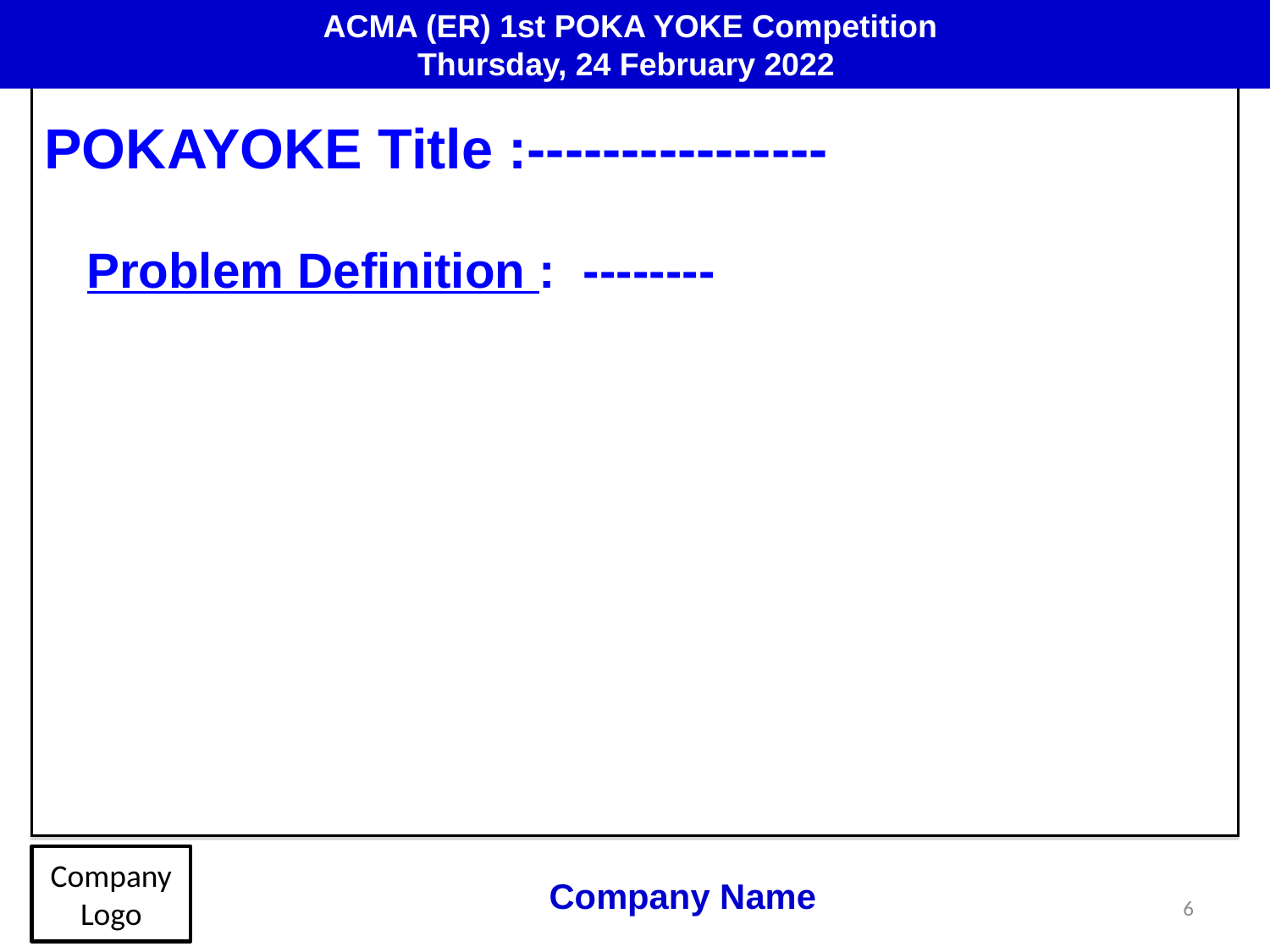

ACMA (ER) 1st POKA YOKE Competition
Thursday, 24 February 2022

# POKAYOKE Title :----------------
Problem Definition :  --------

Company Logo
Company Name
6